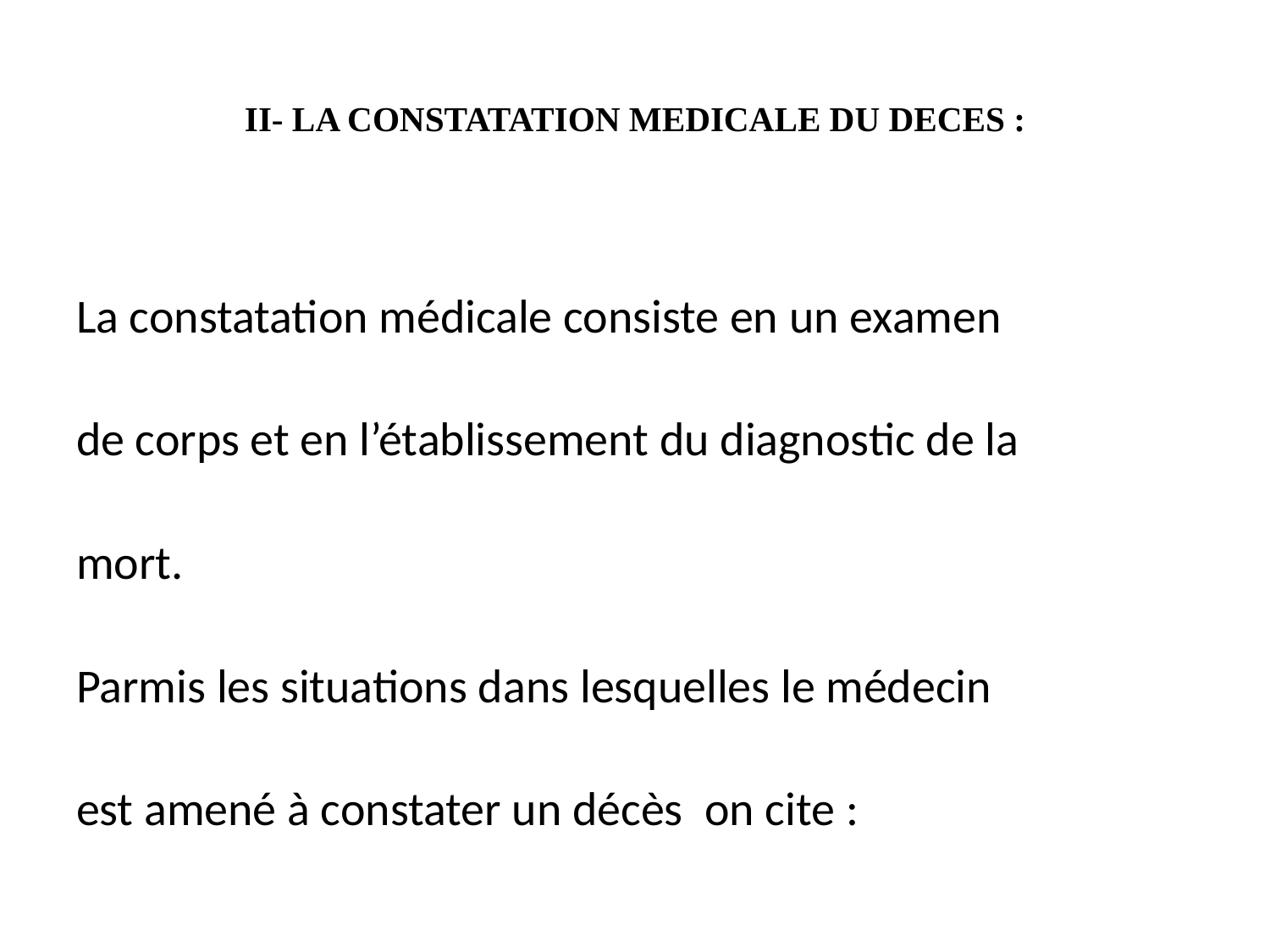

# II- LA CONSTATATION MEDICALE DU DECES :
La constatation médicale consiste en un examen
de corps et en l’établissement du diagnostic de la
mort.
Parmis les situations dans lesquelles le médecin
est amené à constater un décès  on cite :